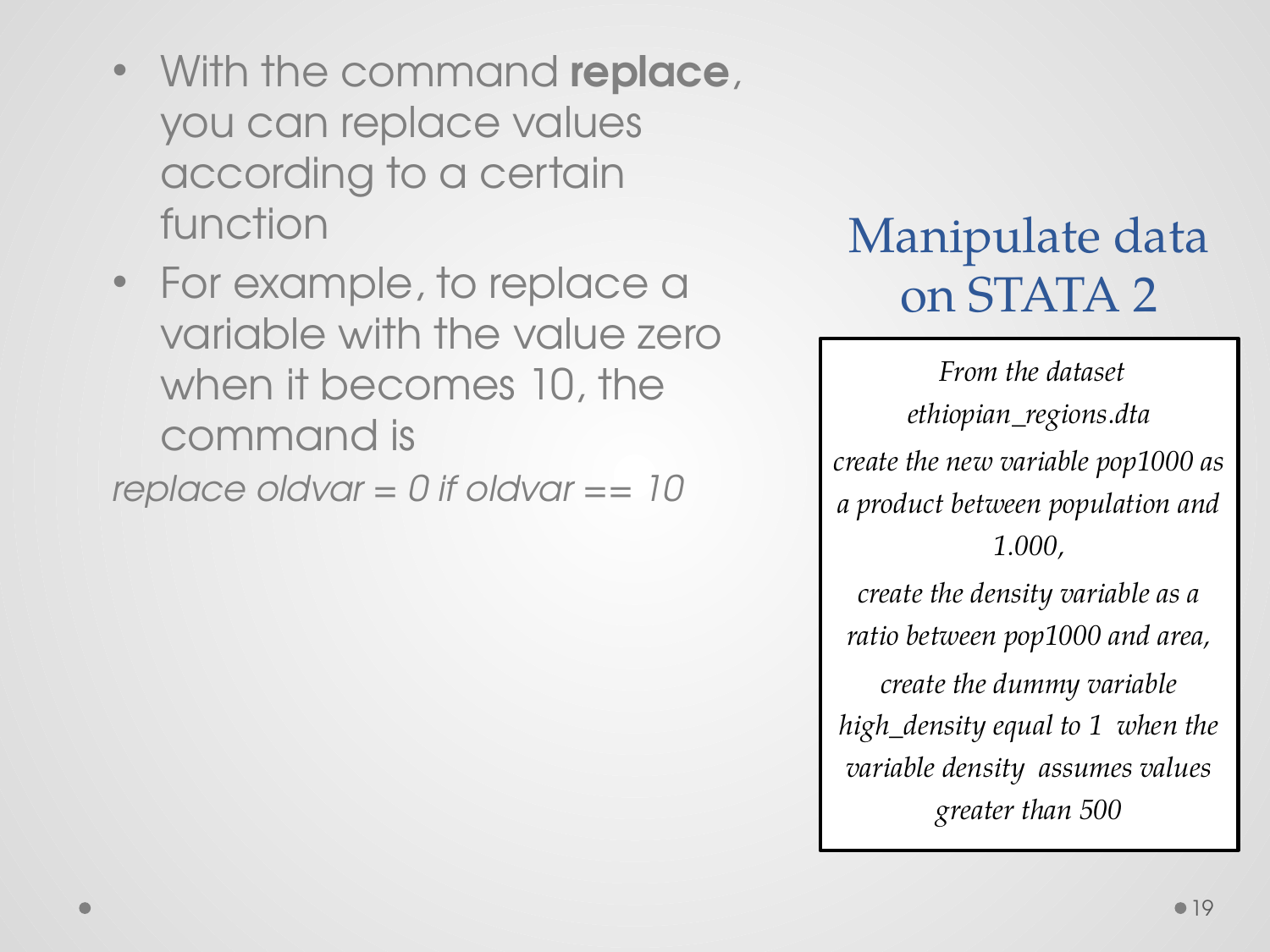

# Manipulate data on STATA 2
With the command replace, you can replace values ​​according to a certain function
For example, to replace a variable with the value zero when it becomes 10, the command is
replace oldvar = 0 if oldvar == 10

 From the dataset ethiopian_regions.dta
create the new variable pop1000 as a product between population and 1.000,
create the density variable as a ratio between pop1000 and area,
create the dummy variable high_density equal to 1  when the variable density  assumes values greater than 500
19